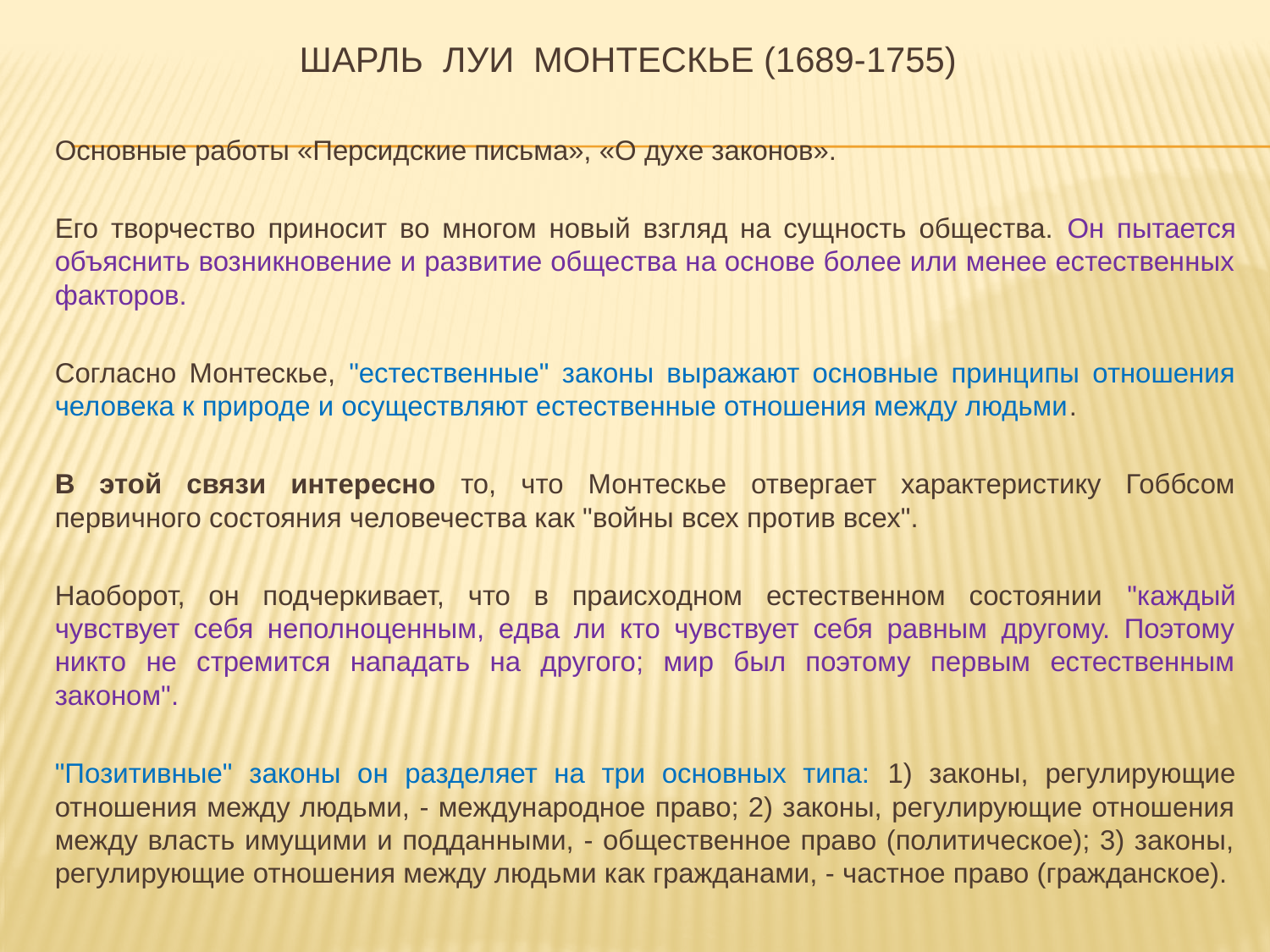

# Шарль  Луи  Монтескье (1689-1755)
Основные работы «Персидские письма», «О духе законов».

Его творчество приносит во многом новый взгляд на сущность общества. Он пытается объяснить возникновение и развитие общества на основе более или менее естественных факторов.

Согласно Монтескье, "естественные" законы выражают основные принципы отношения человека к природе и осуществляют естественные отношения между людьми.

В этой связи интересно то, что Монтескье отвергает характеристику Гоббсом первичного состояния человечества как "войны всех против всех".

Наоборот, он подчеркивает, что в праисходном естественном состоянии "каждый чувствует себя неполноценным, едва ли кто чувствует себя равным другому. Поэтому никто не стремится нападать на другого; мир был поэтому первым естественным законом".

"Позитивные" законы он разделяет на три основных типа: 1) законы, регулирующие отношения между людьми, - международное право; 2) законы, регулирующие отношения между власть имущими и подданными, - общественное право (политическое); 3) законы, регулирующие отношения между людьми как гражданами, - частное право (гражданское).